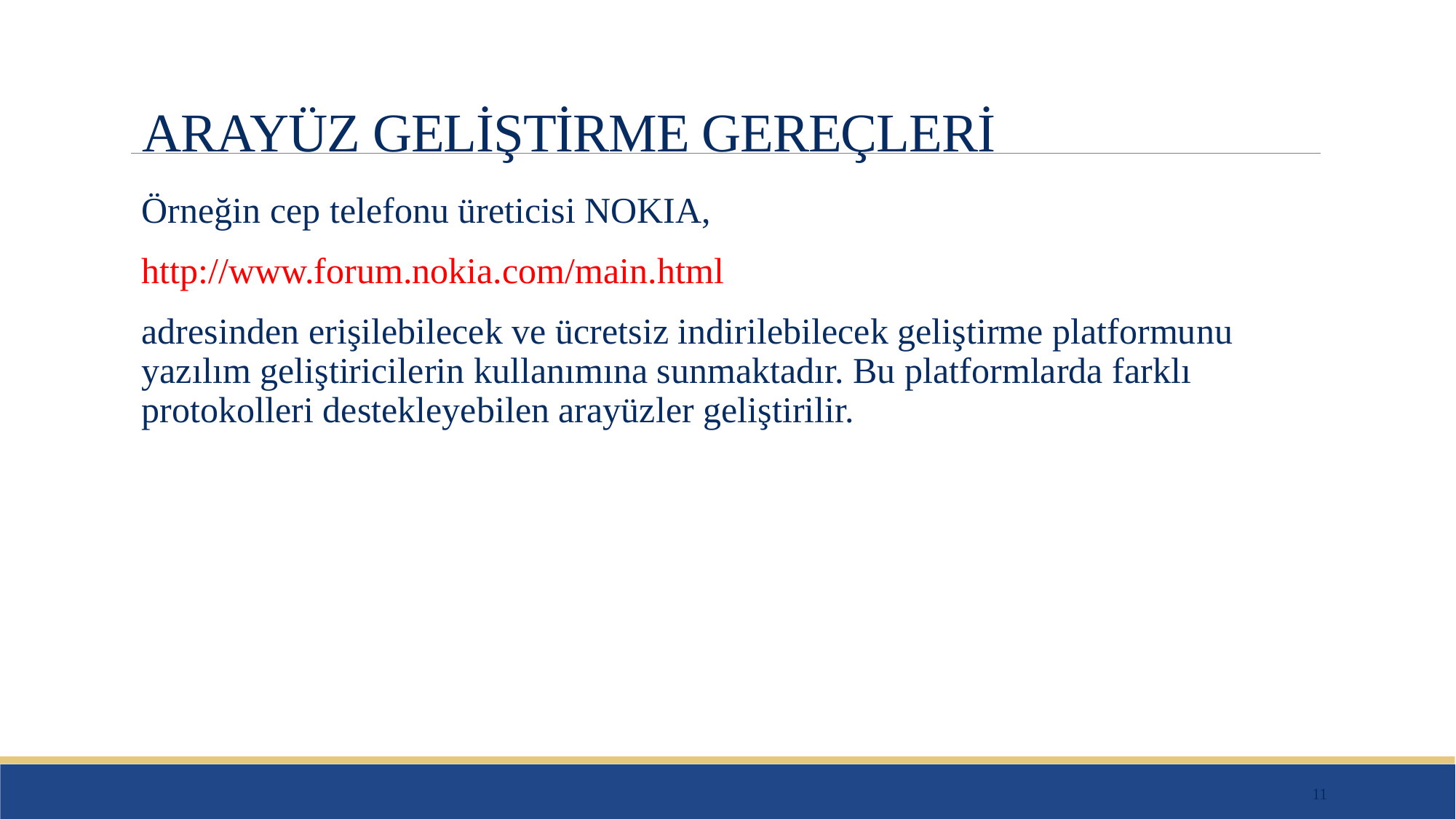

# ARAYÜZ GELİŞTİRME GEREÇLERİ
Örneğin cep telefonu üreticisi NOKIA,
http://www.forum.nokia.com/main.html
adresinden erişilebilecek ve ücretsiz indirilebilecek geliştirme platformunu yazılım geliştiricilerin kullanımına sunmaktadır. Bu platformlarda farklı protokolleri destekleyebilen arayüzler geliştirilir.

11